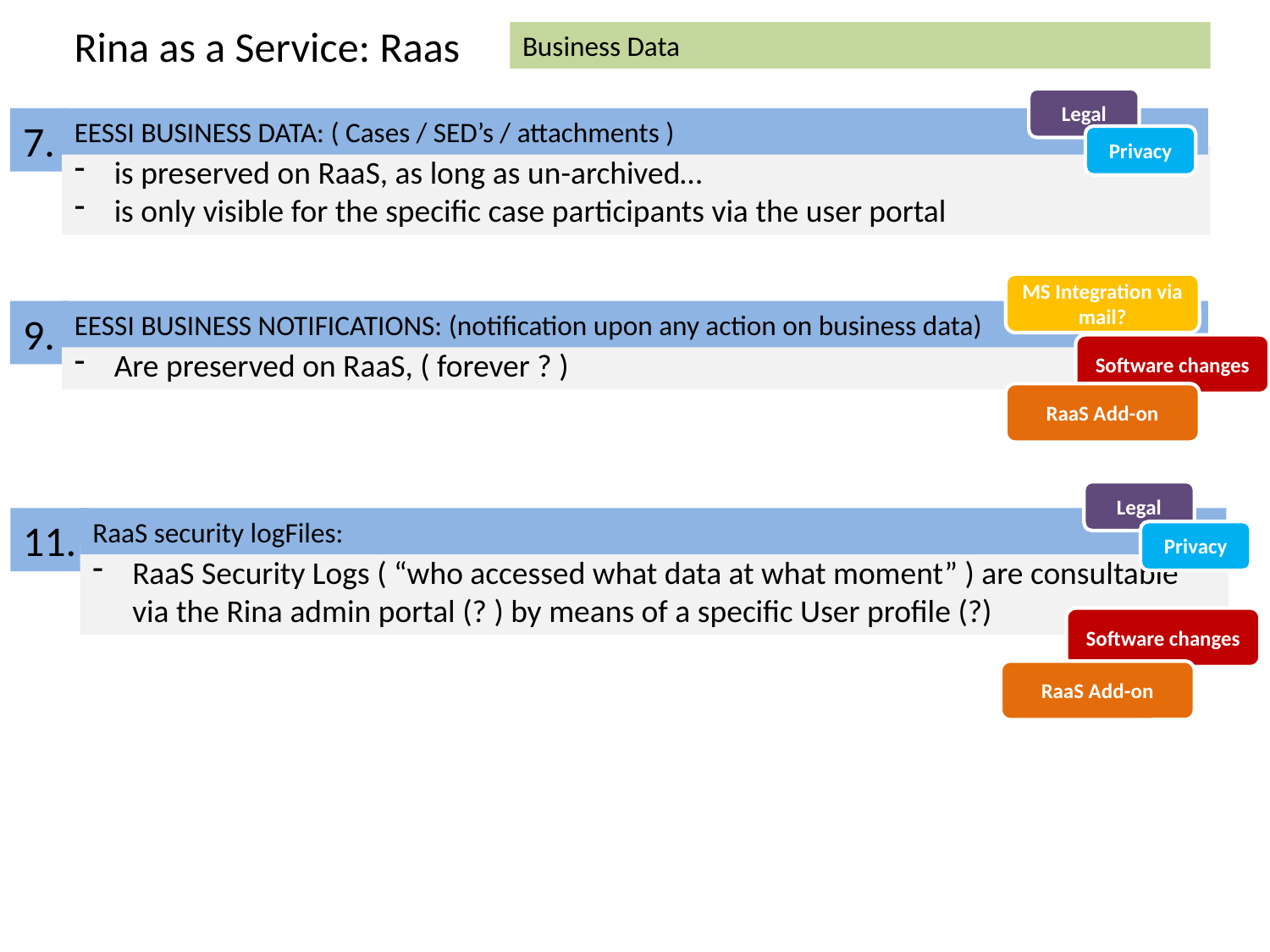

Rina as a Service: Raas
Business Data
Legal
Privacy
MS Integration via mail?
Software changes
RaaS Add-on
7.
EESSI BUSINESS DATA: ( Cases / SED’s / attachments )
is preserved on RaaS, as long as un-archived…
is only visible for the specific case participants via the user portal
9.
EESSI BUSINESS NOTIFICATIONS: (notification upon any action on business data)
Are preserved on RaaS, ( forever ? )
Legal
Privacy
Software changes
RaaS Add-on
11.
RaaS security logFiles:
RaaS Security Logs ( “who accessed what data at what moment” ) are consultable via the Rina admin portal (? ) by means of a specific User profile (?)